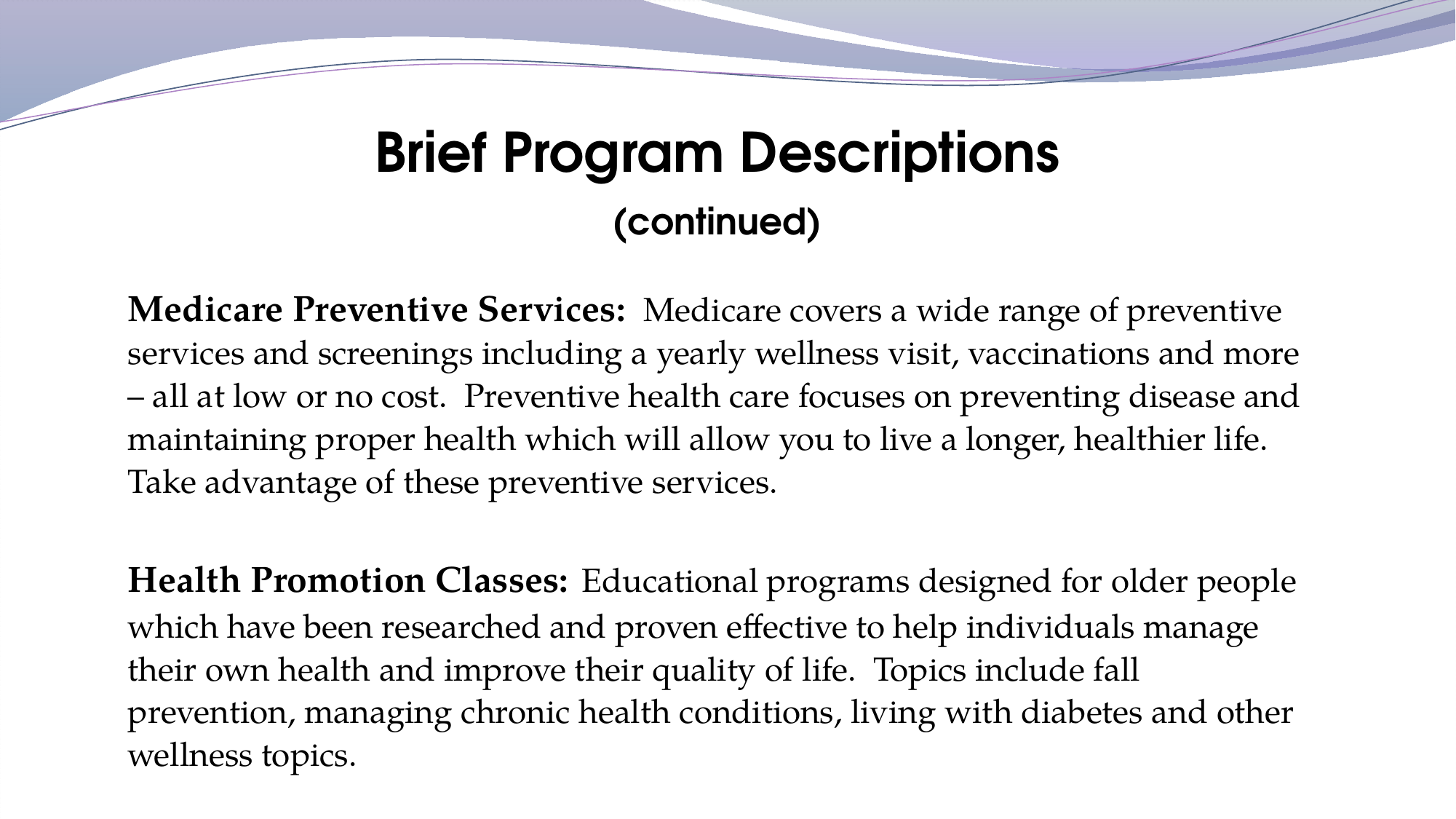

Brief Program Descriptions
(continued)

Medicare Preventive Services:  Medicare covers a wide range of preventive services and screenings including a yearly wellness visit, vaccinations and more – all at low or no cost.  Preventive health care focuses on preventing disease and maintaining proper health which will allow you to live a longer, healthier life.  Take advantage of these preventive services.

Health Promotion Classes: Educational programs designed for older people which have been researched and proven effective to help individuals manage their own health and improve their quality of life.  Topics include fall prevention, managing chronic health conditions, living with diabetes and other wellness topics.